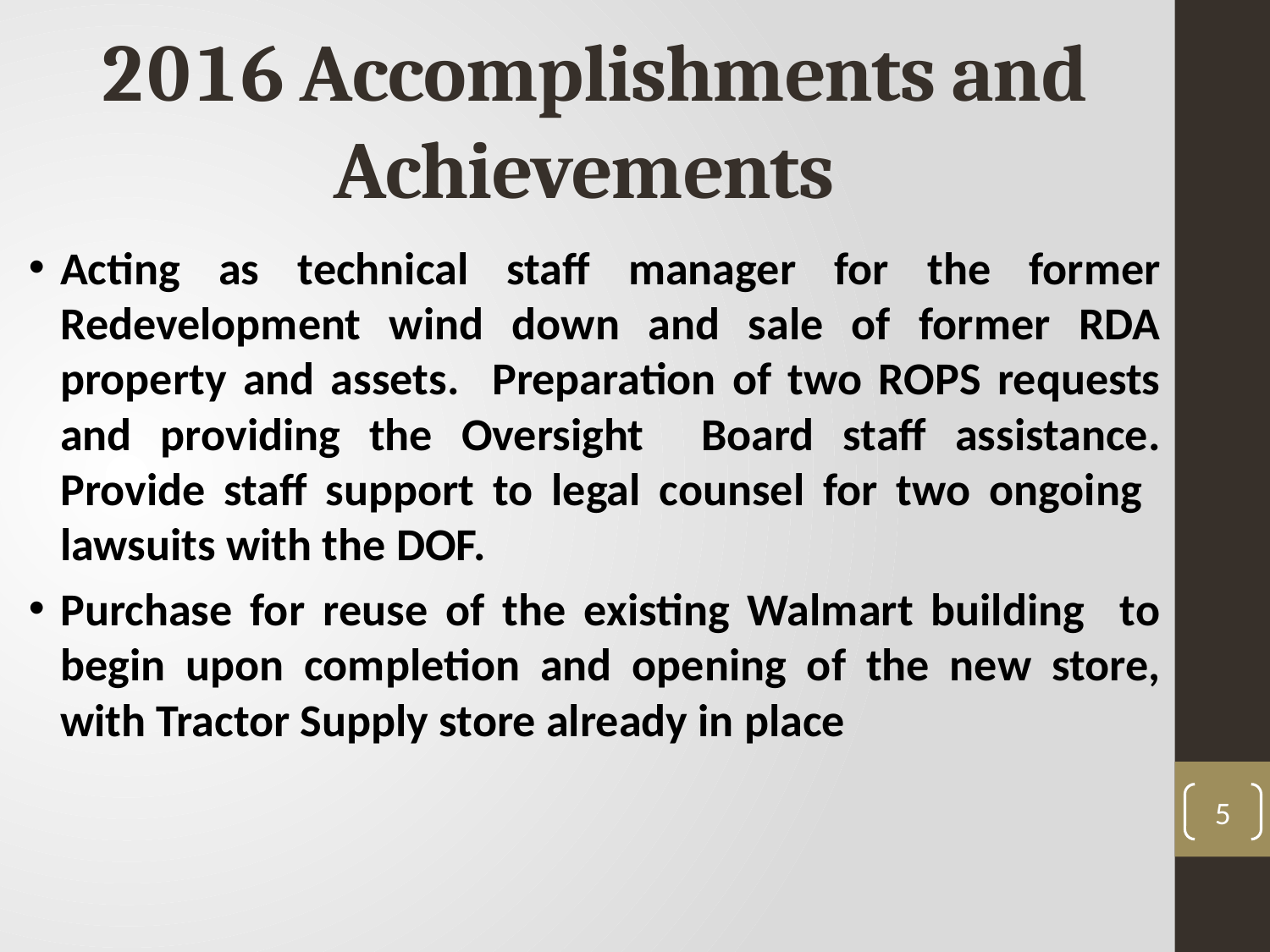

# 2016 Accomplishments and Achievements
Acting as technical staff manager for the former Redevelopment wind down and sale of former RDA property and assets.  Preparation of two ROPS requests and providing the Oversight  Board staff assistance. Provide staff support to legal counsel for two ongoing  lawsuits with the DOF.
Purchase for reuse of the existing Walmart building  to begin upon completion and opening of the new store, with Tractor Supply store already in place

5